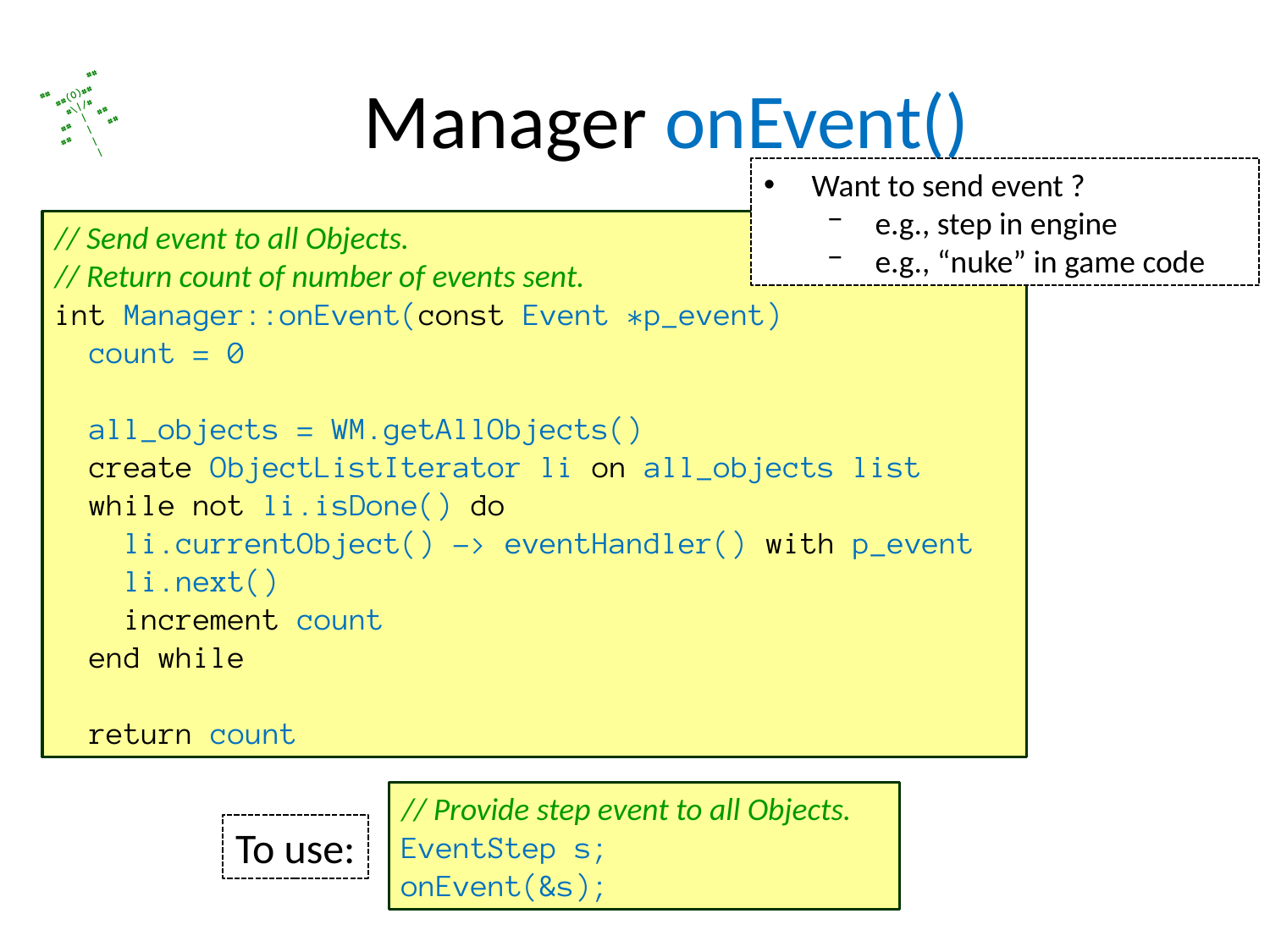

# Manager onEvent()
Want to send event ?
e.g., step in engine
e.g., “nuke” in game code
// Send event to all Objects.
// Return count of number of events sent.
int Manager::onEvent(const Event *p_event)
  count = 0

  all_objects = WM.getAllObjects()
  create ObjectListIterator li on all_objects list
  while not li.isDone() do
    li.currentObject() -> eventHandler() with p_event
    li.next()
    increment count
  end while

  return count
// Provide step event to all Objects.
EventStep s;
onEvent(&s);
To use: